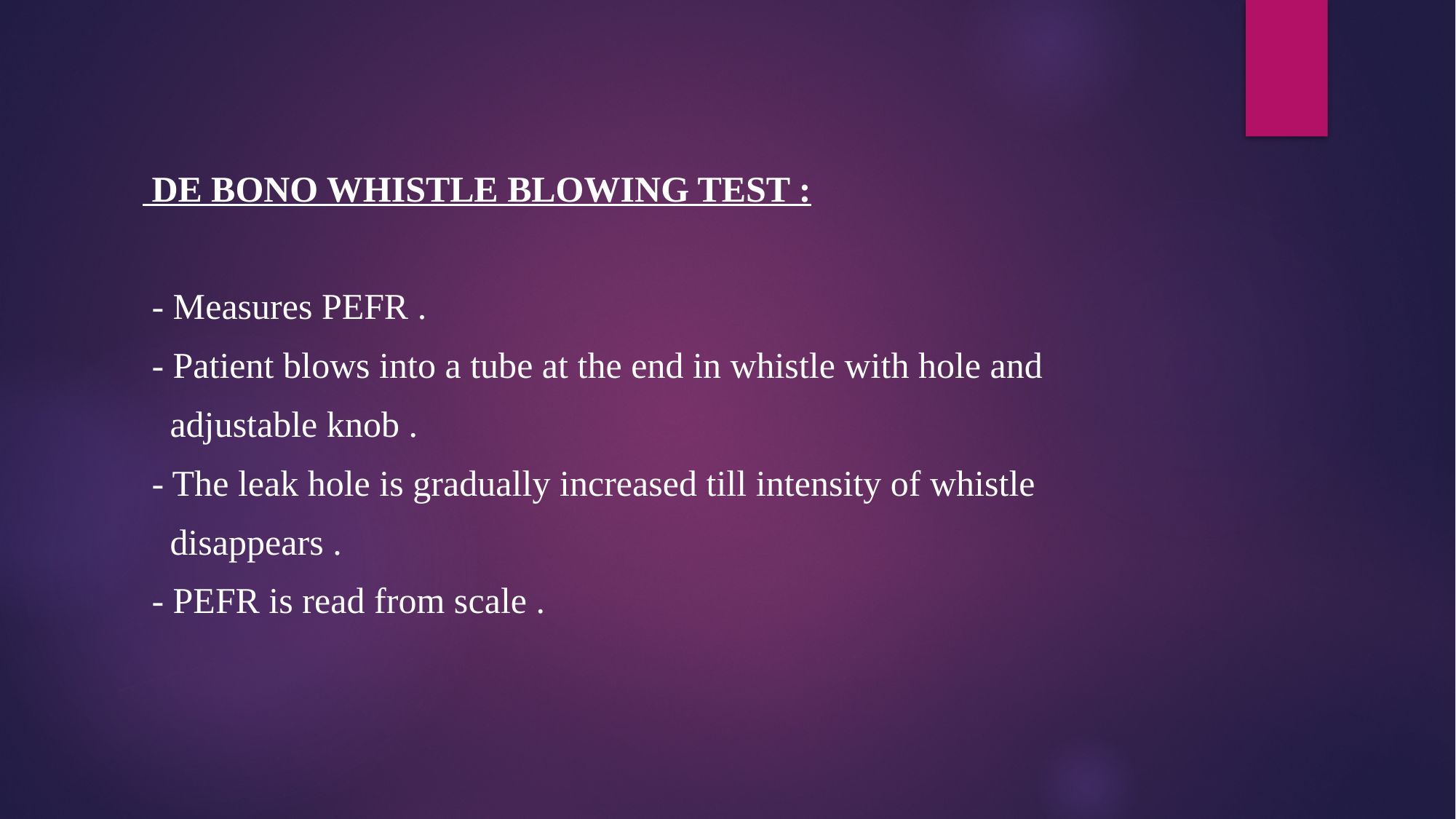

#
 DE BONO WHISTLE BLOWING TEST :

 - Measures PEFR .
 - Patient blows into a tube at the end in whistle with hole and
   adjustable knob .
 - The leak hole is gradually increased till intensity of whistle
   disappears .
 - PEFR is read from scale .